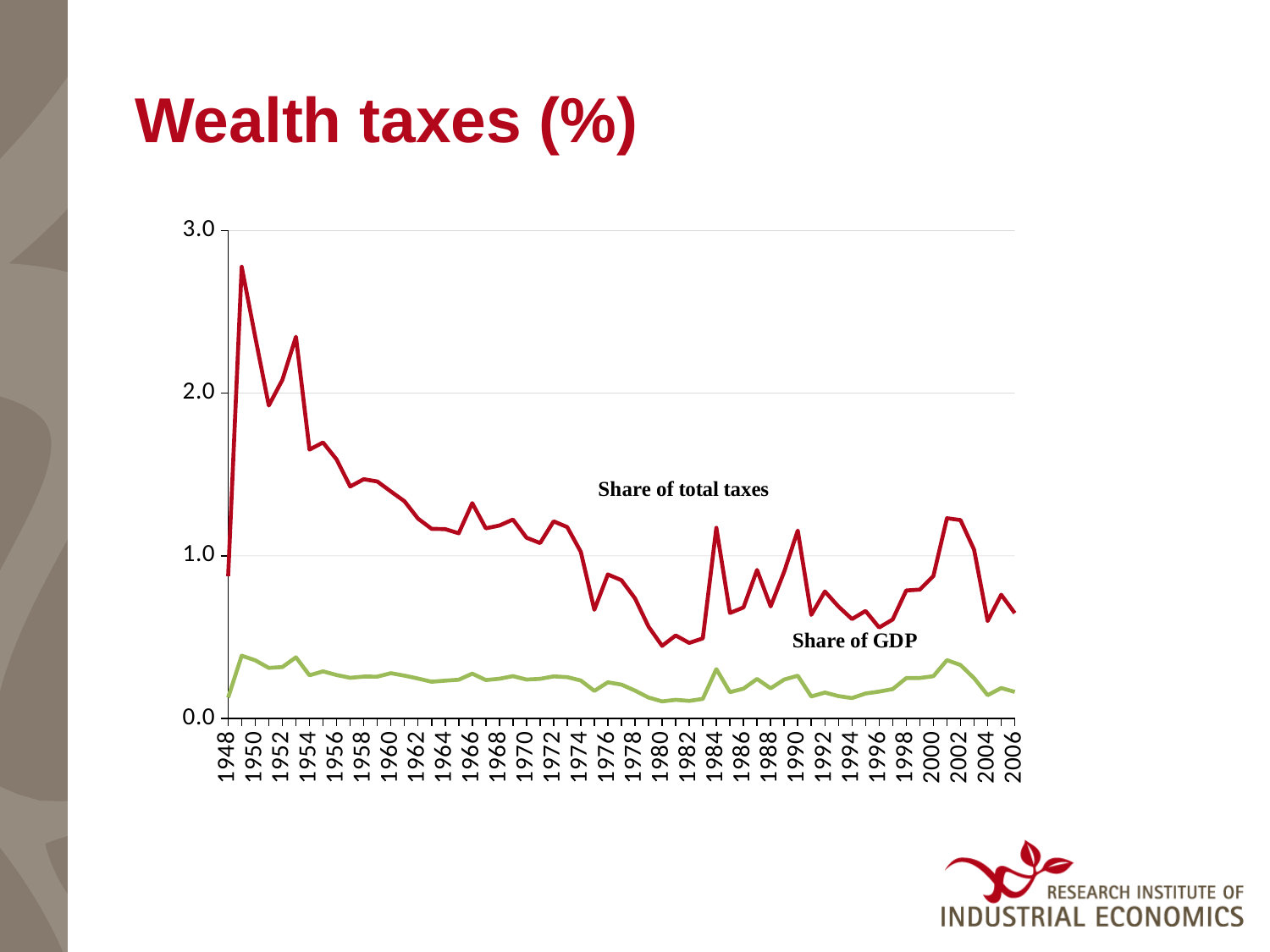

# Wealth taxes (%)

### Chart

| Category | Share of total taxes | Share of GDP |
|---|---|---|
| 1948 | 0.8749803616754249 | 0.12924973539896362 |
| 1949 | 2.7762871954254633 | 0.38605510381981795 |
| 1950 | 2.344387789508091 | 0.35778975343218167 |
| 1951 | 1.9236806864230813 | 0.31134057903568574 |
| 1952 | 2.0819856248655335 | 0.31654343018654113 |
| 1953 | 2.3464967501033476 | 0.37635203876591306 |
| 1954 | 1.653069091100751 | 0.2657134470601576 |
| 1955 | 1.696737482319224 | 0.2899877189216737 |
| 1956 | 1.5917191815365526 | 0.26718445509252736 |
| 1957 | 1.4263660016385207 | 0.25054565498313097 |
| 1958 | 1.471266927118548 | 0.25786296643029205 |
| 1959 | 1.456882982165358 | 0.25734966402658616 |
| 1960 | 1.3954639522698669 | 0.2787096332348638 |
| 1961 | 1.3354329510214415 | 0.2636421483038372 |
| 1962 | 1.2288884866236498 | 0.24580297388953823 |
| 1963 | 1.1659756614943635 | 0.22628688222307616 |
| 1964 | 1.1640764323578643 | 0.2328251346890821 |
| 1965 | 1.1386728580346883 | 0.23849321602868379 |
| 1966 | 1.3238350459575123 | 0.275945283769492 |
| 1967 | 1.169057589422449 | 0.23650066402615494 |
| 1968 | 1.18628300017867 | 0.24464811700659306 |
| 1969 | 1.2229921856141144 | 0.260536127005636 |
| 1970 | 1.11121612804734 | 0.23974917813815913 |
| 1971 | 1.078479913562673 | 0.24402978849269122 |
| 1972 | 1.2118854376404395 | 0.2591080740839208 |
| 1973 | 1.1767761592131973 | 0.25432987599453644 |
| 1974 | 1.0246558280081874 | 0.23394984228901256 |
| 1975 | 0.668420991256308 | 0.17004803158715562 |
| 1976 | 0.8856154649697758 | 0.22272261604184537 |
| 1977 | 0.8501027485795315 | 0.20873303127784318 |
| 1978 | 0.738663019167864 | 0.17175038120417097 |
| 1979 | 0.564581209230647 | 0.12911529914596664 |
| 1980 | 0.4465269180815958 | 0.10557939763621409 |
| 1981 | 0.510424185990885 | 0.11508865196999027 |
| 1982 | 0.4647831137583328 | 0.1086872023386083 |
| 1983 | 0.4922717595838492 | 0.12096061579949863 |
| 1984 | 1.1719170320559602 | 0.3037371454309322 |
| 1985 | 0.6486887220832175 | 0.16230542402828751 |
| 1986 | 0.6827348365176655 | 0.18394805016049984 |
| 1987 | 0.913239829937631 | 0.24335143708152682 |
| 1988 | 0.6891128505653227 | 0.18549899812257062 |
| 1989 | 0.9028436326790423 | 0.23982254481951046 |
| 1990 | 1.1551606675999069 | 0.2632661735951713 |
| 1991 | 0.6370171723121009 | 0.13569392027680288 |
| 1992 | 0.7809873622610969 | 0.15971176768271528 |
| 1993 | 0.6882770237419148 | 0.13818399647449575 |
| 1994 | 0.6113410715836397 | 0.12582003445753218 |
| 1995 | 0.6611731134012787 | 0.1539035408866723 |
| 1996 | 0.5594955797663669 | 0.16570338985336436 |
| 1997 | 0.6087343470793962 | 0.18117029179694857 |
| 1998 | 0.78694121545994 | 0.2485896463449322 |
| 1999 | 0.7925212407292563 | 0.24920256581842398 |
| 2000 | 0.8758514396631546 | 0.26012526446215695 |
| 2001 | 1.2310784498461151 | 0.35887973994419226 |
| 2002 | 1.21976557085423 | 0.3291414821392764 |
| 2003 | 1.0373696303138076 | 0.2480286789054202 |
| 2004 | 0.5993711155869457 | 0.14348221335406774 |
| 2005 | 0.7608447120486378 | 0.18744301512074024 |
| 2006 | 0.6477169388322558 | 0.16376406020757486 |